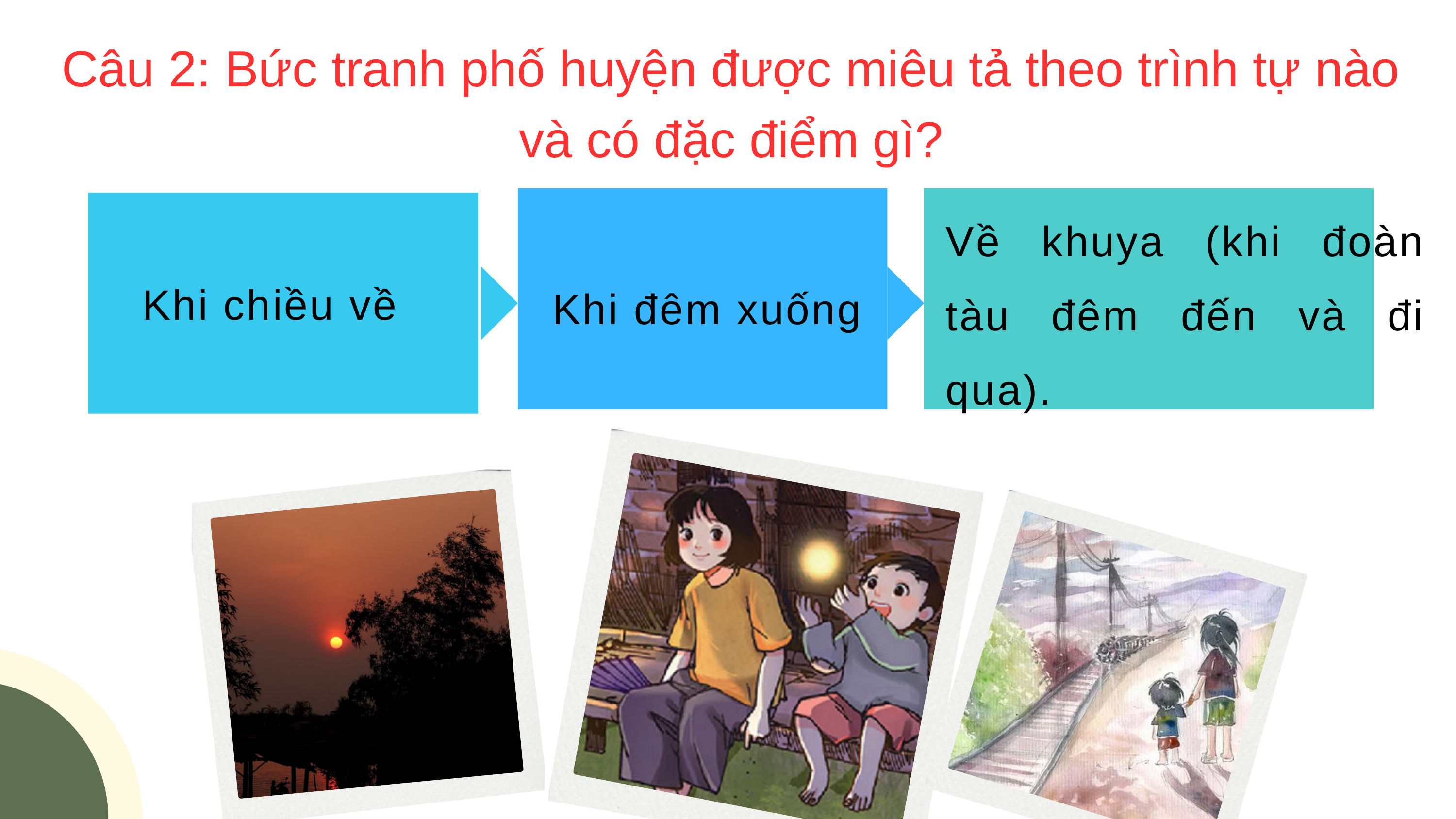

Câu 2: Bức tranh phố huyện được miêu tả theo trình tự nào và có đặc điểm gì?

Về khuya (khi đoàn tàu đêm đến và đi qua).

Khi chiều về
Khi đêm xuống